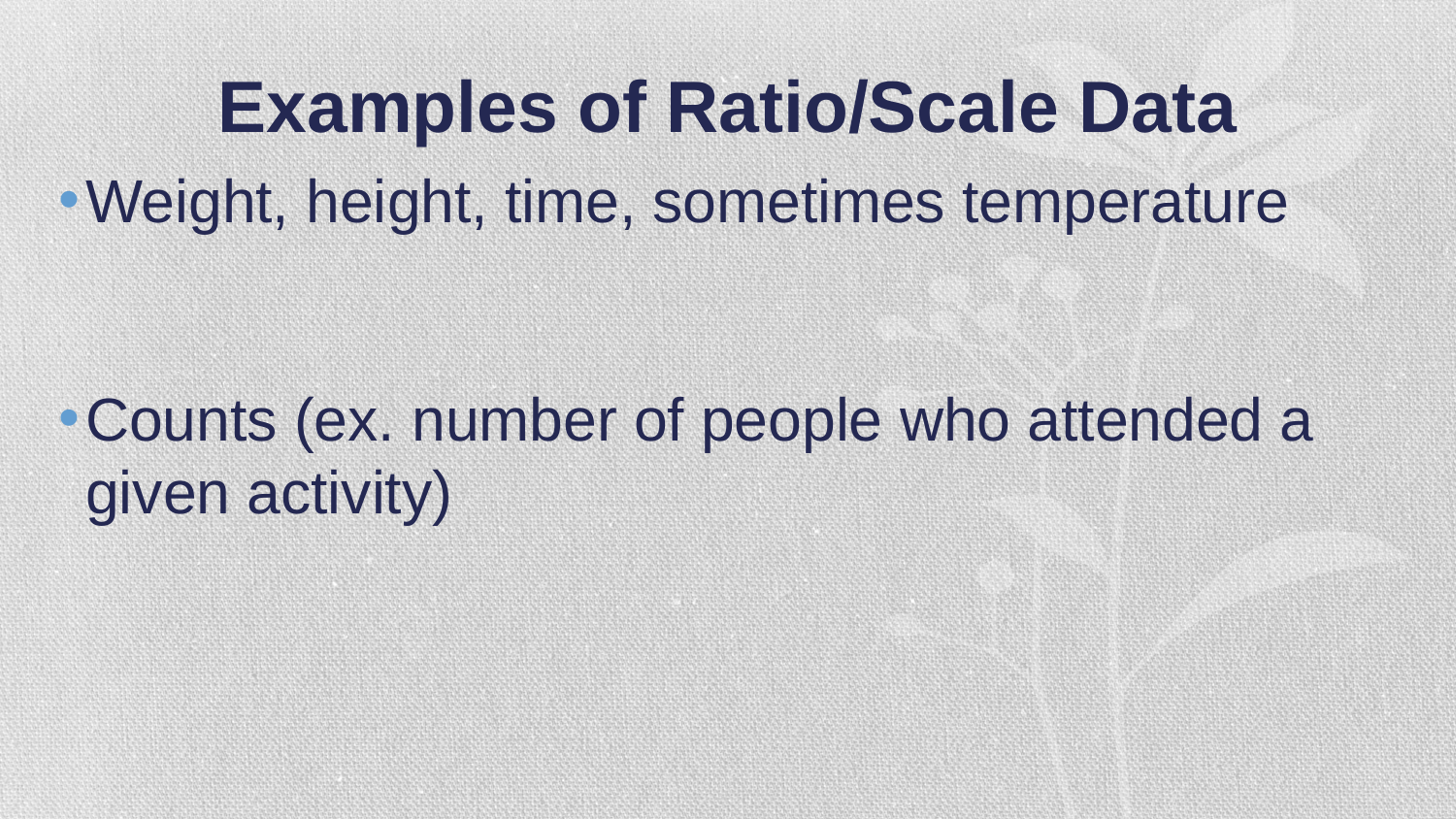

# Examples of Ratio/Scale Data
Weight, height, time, sometimes temperature

Counts (ex. number of people who attended a given activity)